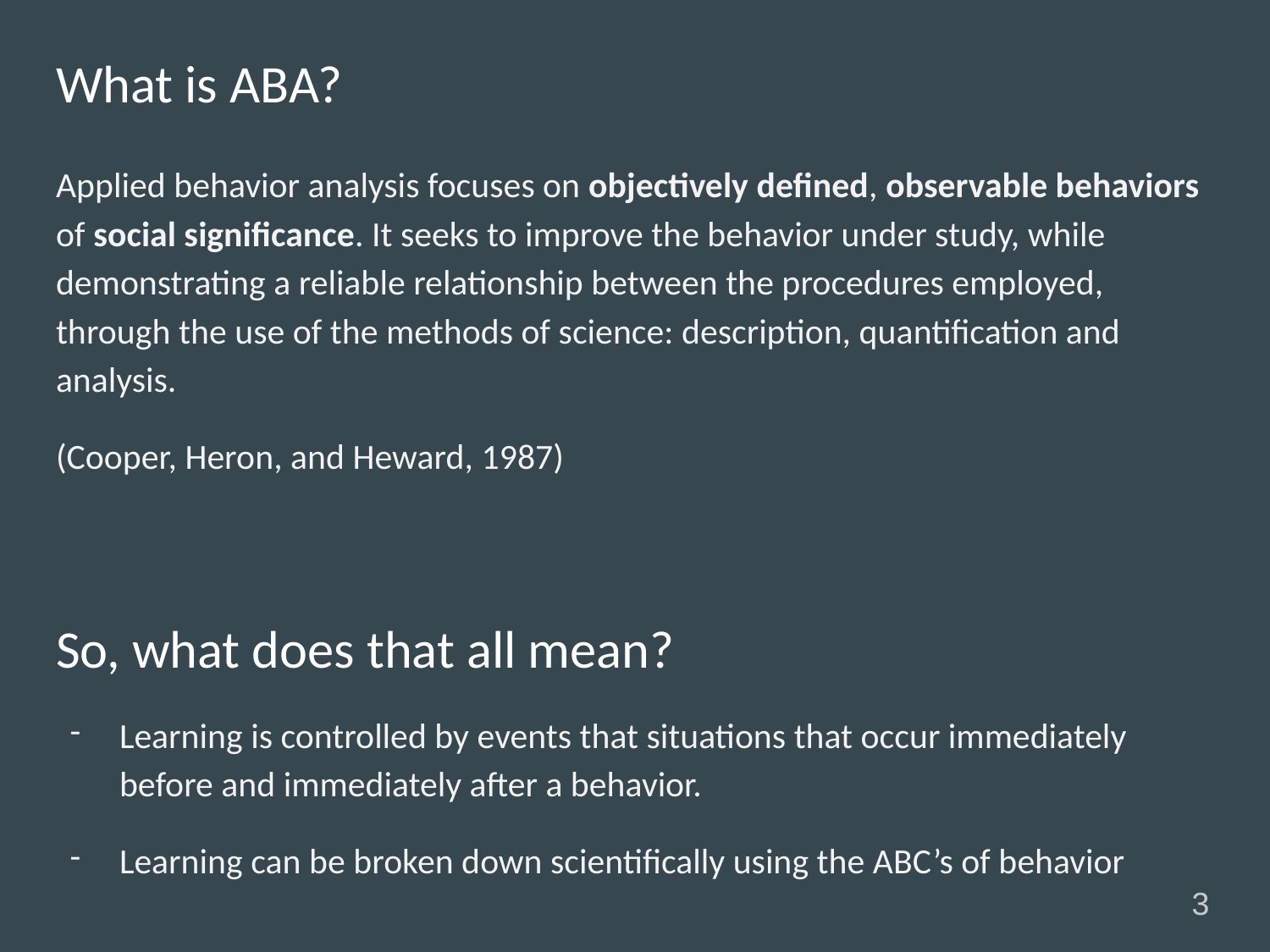

# What is ABA?
Applied behavior analysis focuses on objectively defined, observable behaviors of social significance. It seeks to improve the behavior under study, while demonstrating a reliable relationship between the procedures employed, through the use of the methods of science: description, quantification and analysis.
(Cooper, Heron, and Heward, 1987)

So, what does that all mean?
Learning is controlled by events that situations that occur immediately before and immediately after a behavior.
Learning can be broken down scientifically using the ABC’s of behavior

3